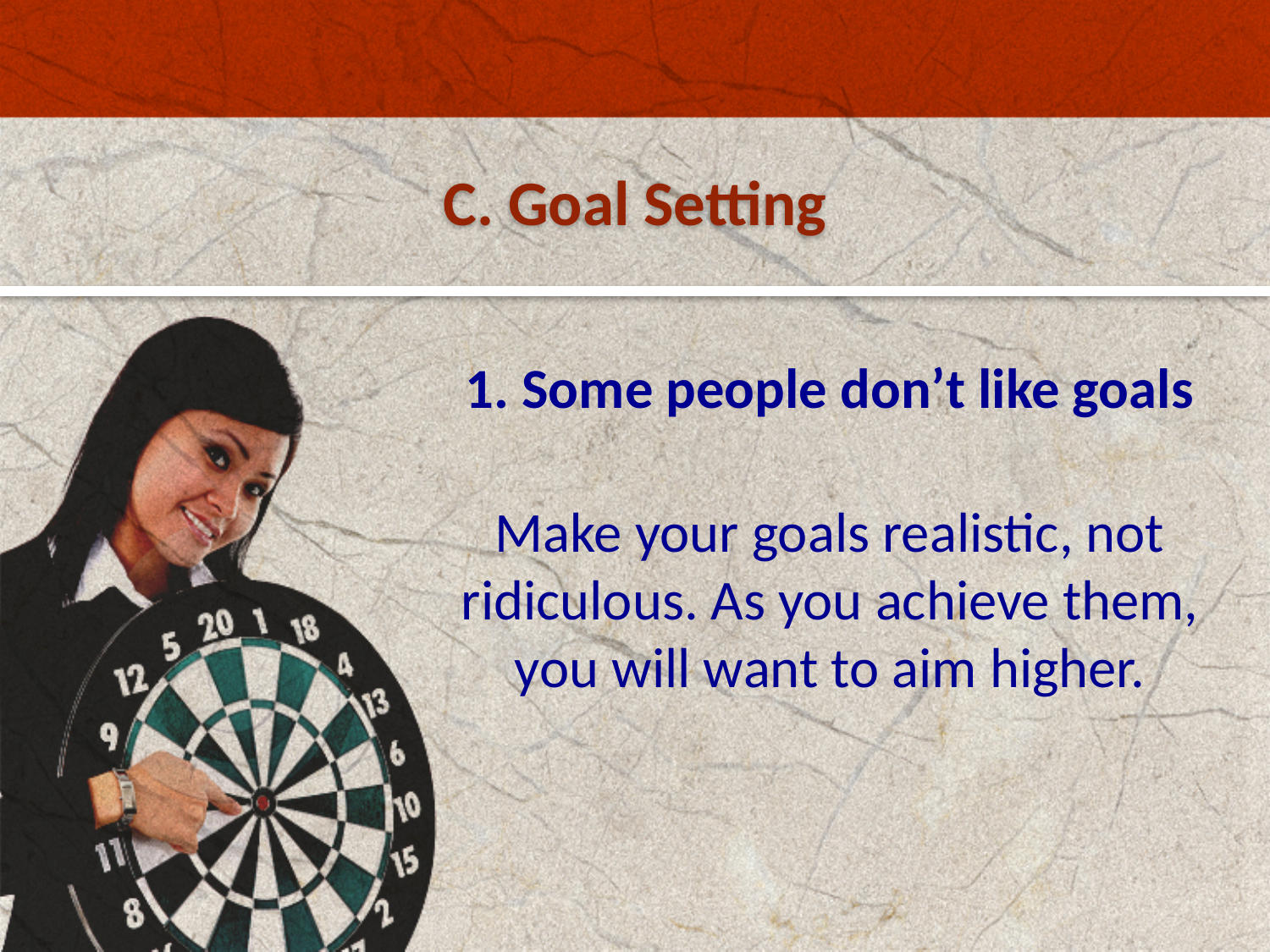

C. Goal Setting

1. Some people don’t like goals

Make your goals realistic, not ridiculous. As you achieve them,
you will want to aim higher.